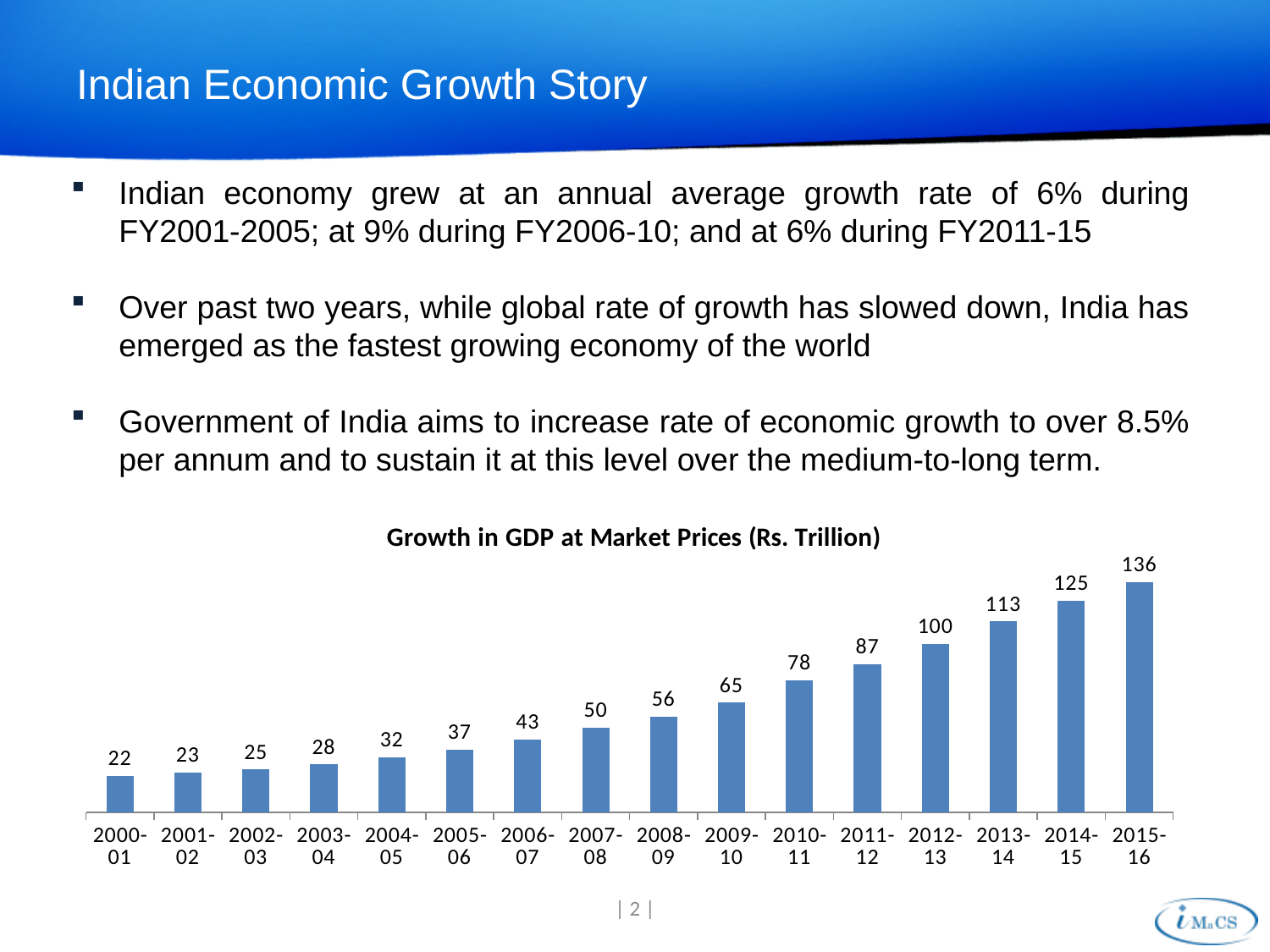

# Indian Economic Growth Story
Indian economy grew at an annual average growth rate of 6% during FY2001-2005; at 9% during FY2006-10; and at 6% during FY2011-15

Over past two years, while global rate of growth has slowed down, India has emerged as the fastest growing economy of the world

Government of India aims to increase rate of economic growth to over 8.5% per annum and to sustain it at this level over the medium-to-long term.

### Chart: Growth in GDP at Market Prices (Rs. Trillion)

| Category |  |
|---|---|
| 2000-01 | 21.68652 |
| 2001-02 | 23.48329999999989 |
| 2002-03 | 25.306630000000002 |
| 2003-04 | 28.379 |
| 2004-05 | 32.42200000000001 |
| 2005-06 | 36.933690000000006 |
| 2006-07 | 42.94705999999999 |
| 2007-08 | 49.8709 |
| 2008-09 | 56.30063 |
| 2009-10 | 64.77827999999998 |
| 2010-11 | 77.8411600000003 |
| 2011-12 | 87.36038999999998 |
| 2012-13 | 99.51344 |
| 2013-14 | 112.72764 |
| 2014-15 | 124.88205 |
| 2015-16 | 135.76085999999998 |
| 2 |